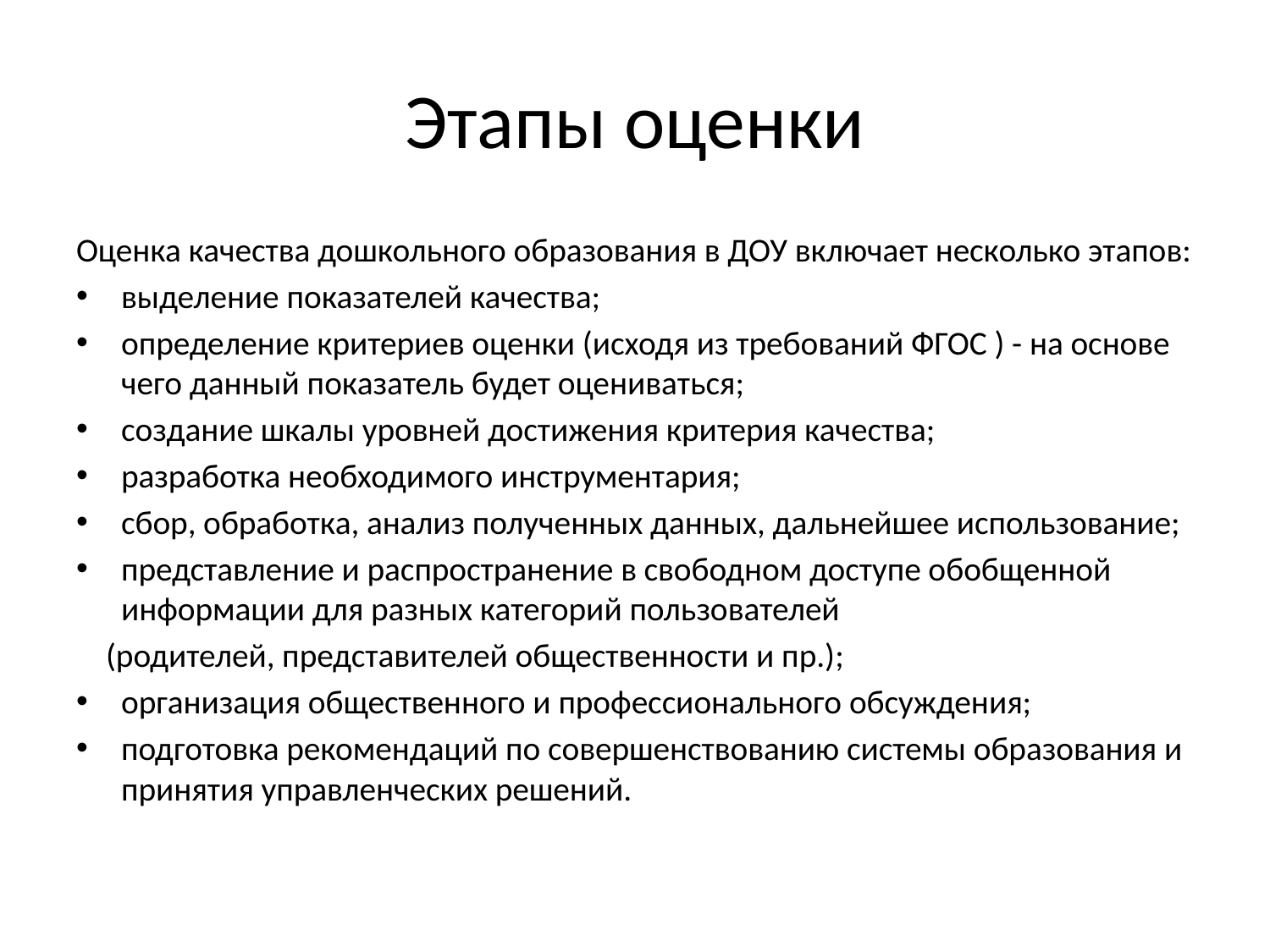

# Этапы оценки
Оценка качества дошкольного образования в ДОУ включает несколько этапов:
выделение показателей качества;
определение критериев оценки (исходя из требований ФГОС ) - на основе чего данный показатель будет оцениваться;
создание шкалы уровней достижения критерия качества;
разработка необходимого инструментария;
сбор, обработка, анализ полученных данных, дальнейшее использование;
представление и распространение в свободном доступе обобщенной информации для разных категорий пользователей
    (родителей, представителей общественности и пр.);
организация общественного и профессионального обсуждения;
подготовка рекомендаций по совершенствованию системы образования и принятия управленческих решений.